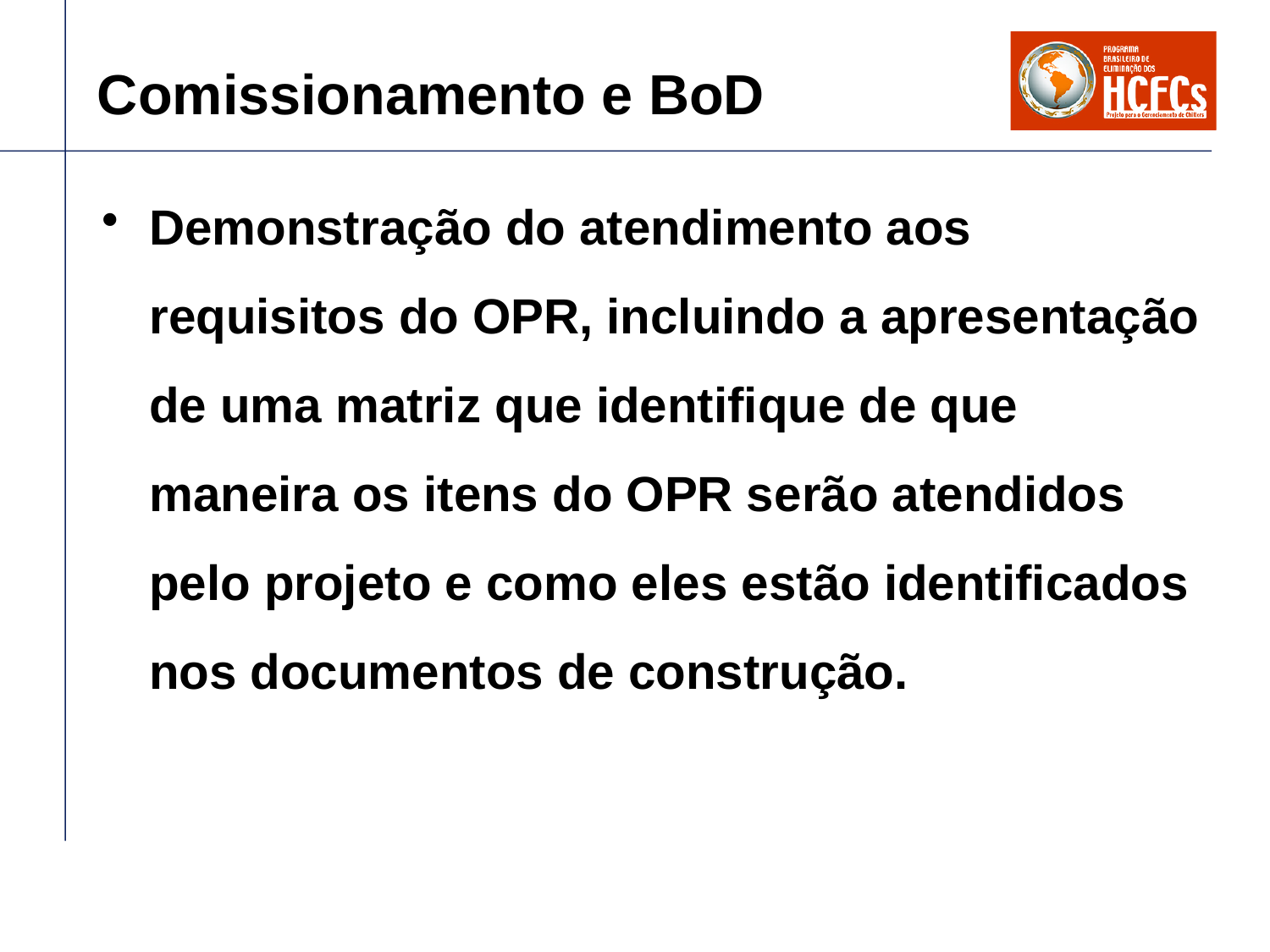

# Comissionamento e BoD
Demonstração do atendimento aos requisitos do OPR, incluindo a apresentação de uma matriz que identifique de que maneira os itens do OPR serão atendidos pelo projeto e como eles estão identificados nos documentos de construção.